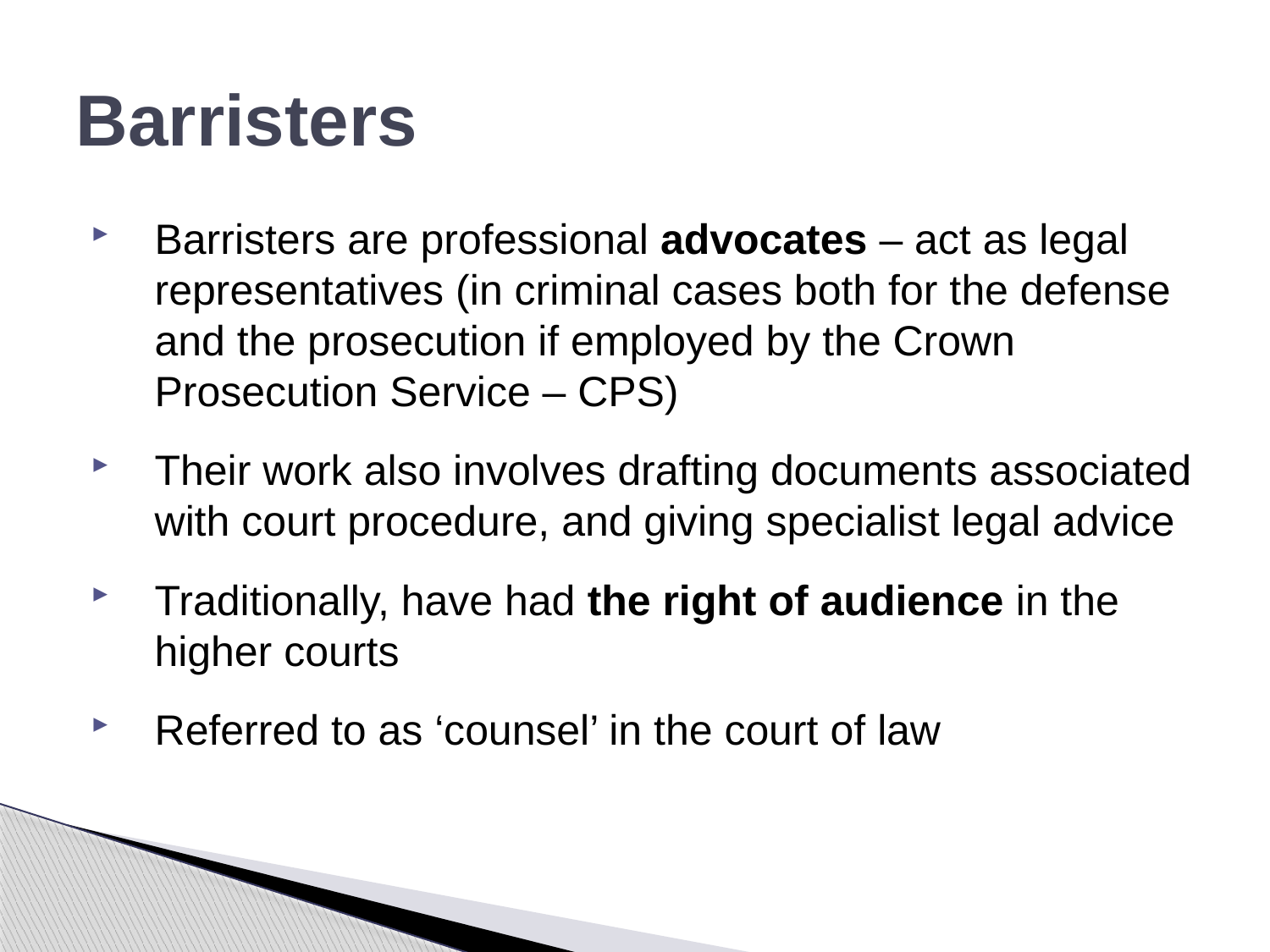

# Barristers
Barristers are professional advocates – act as legal representatives (in criminal cases both for the defense and the prosecution if employed by the Crown Prosecution Service – CPS)
Their work also involves drafting documents associated with court procedure, and giving specialist legal advice
Traditionally, have had the right of audience in the higher courts
Referred to as ‘counsel’ in the court of law